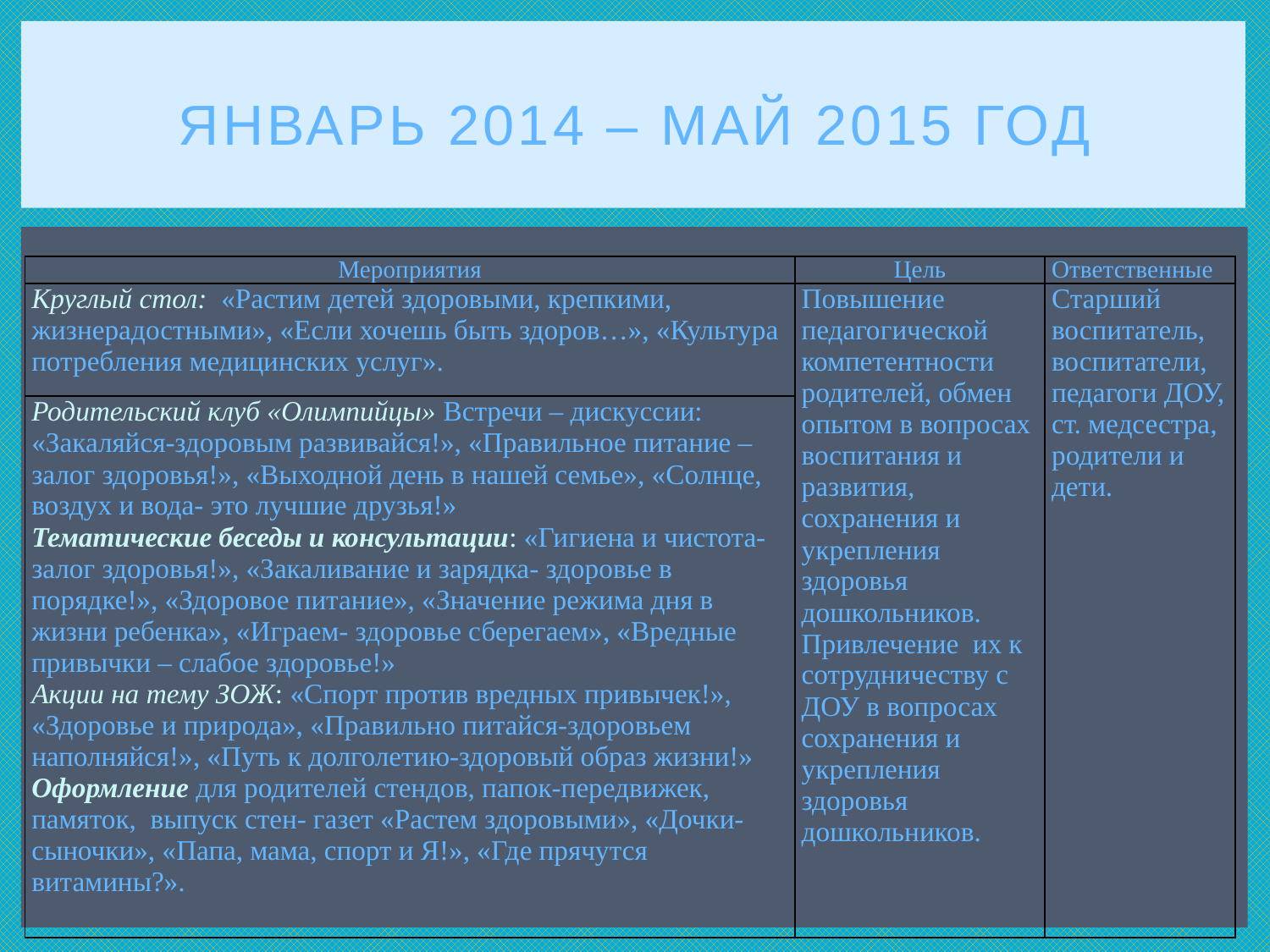

# ЯНВАРЬ 2014 – МАЙ 2015 ГОД

| Мероприятия | Цель | Ответственные |
| --- | --- | --- |
| Круглый стол: «Растим детей здоровыми, крепкими, жизнерадостными», «Если хочешь быть здоров…», «Культура потребления медицинских услуг». | Повышение педагогической компетентности родителей, обмен опытом в вопросах воспитания и развития, сохранения и укрепления здоровья дошкольников. Привлечение их к сотрудничеству с ДОУ в вопросах сохранения и укрепления здоровья дошкольников. | Старший воспитатель, воспитатели, педагоги ДОУ, ст. медсестра, родители и дети. |
| Родительский клуб «Олимпийцы» Встречи – дискуссии: «Закаляйся-здоровым развивайся!», «Правильное питание – залог здоровья!», «Выходной день в нашей семье», «Солнце, воздух и вода- это лучшие друзья!» Тематические беседы и консультации: «Гигиена и чистота- залог здоровья!», «Закаливание и зарядка- здоровье в порядке!», «Здоровое питание», «Значение режима дня в жизни ребенка», «Играем- здоровье сберегаем», «Вредные привычки – слабое здоровье!» Акции на тему ЗОЖ: «Спорт против вредных привычек!», «Здоровье и природа», «Правильно питайся-здоровьем наполняйся!», «Путь к долголетию-здоровый образ жизни!» Оформление для родителей стендов, папок-передвижек, памяток, выпуск стен- газет «Растем здоровыми», «Дочки-сыночки», «Папа, мама, спорт и Я!», «Где прячутся витамины?». |  |  |